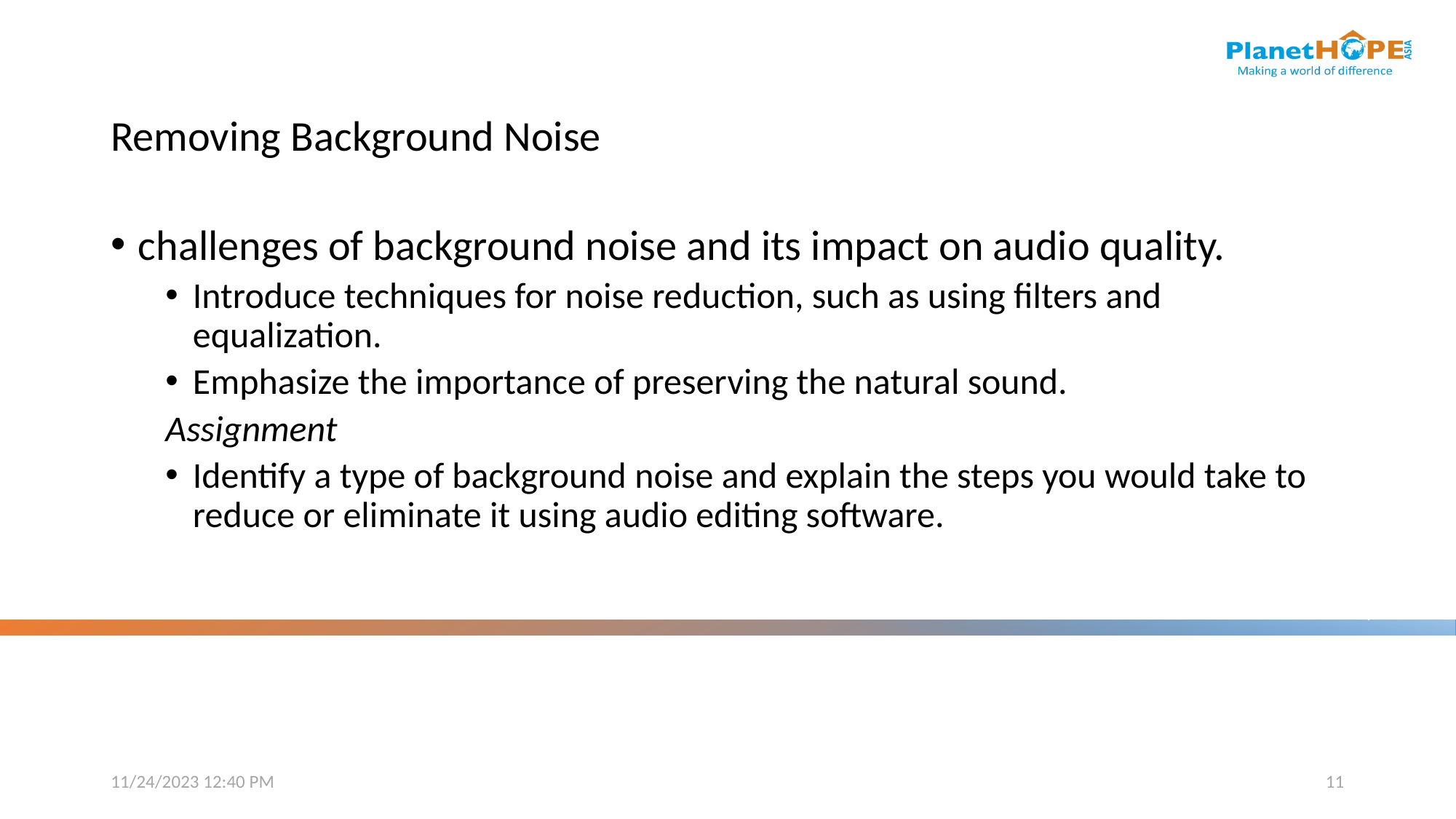

# Removing Background Noise
challenges of background noise and its impact on audio quality.
Introduce techniques for noise reduction, such as using filters and equalization.
Emphasize the importance of preserving the natural sound.
Assignment
Identify a type of background noise and explain the steps you would take to reduce or eliminate it using audio editing software.

11/24/2023 12:40 PM
11